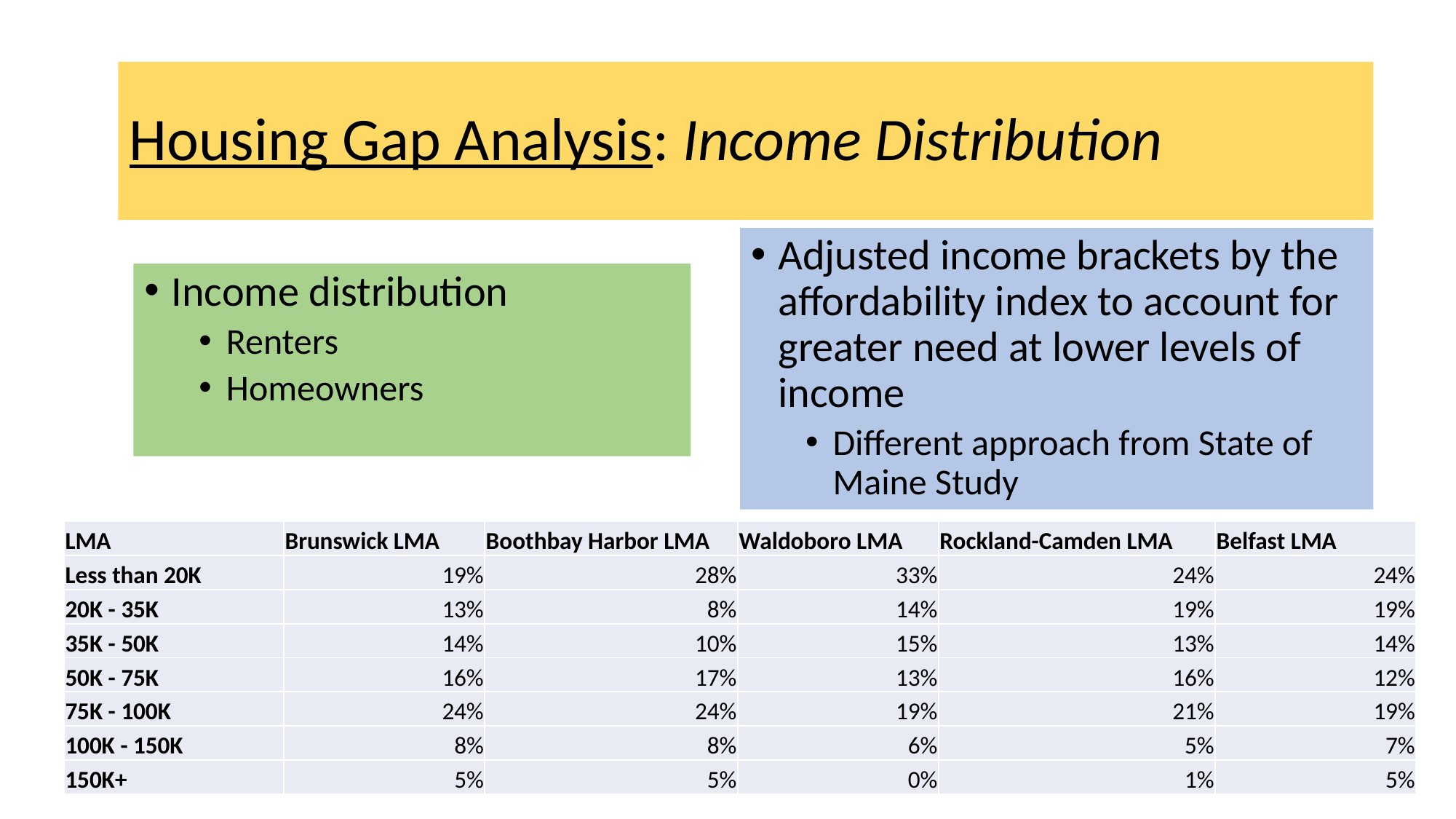

Housing Gap Analysis: Income Distribution
Adjusted income brackets by the affordability index to account for greater need at lower levels of income
Different approach from State of Maine Study

Income distribution
Renters
Homeowners
| LMA | Brunswick LMA | Boothbay Harbor LMA | Waldoboro LMA | Rockland-Camden LMA | Belfast LMA |
| --- | --- | --- | --- | --- | --- |
| Less than 20K | 19% | 28% | 33% | 24% | 24% |
| 20K - 35K | 13% | 8% | 14% | 19% | 19% |
| 35K - 50K | 14% | 10% | 15% | 13% | 14% |
| 50K - 75K | 16% | 17% | 13% | 16% | 12% |
| 75K - 100K | 24% | 24% | 19% | 21% | 19% |
| 100K - 150K | 8% | 8% | 6% | 5% | 7% |
| 150K+ | 5% | 5% | 0% | 1% | 5% |